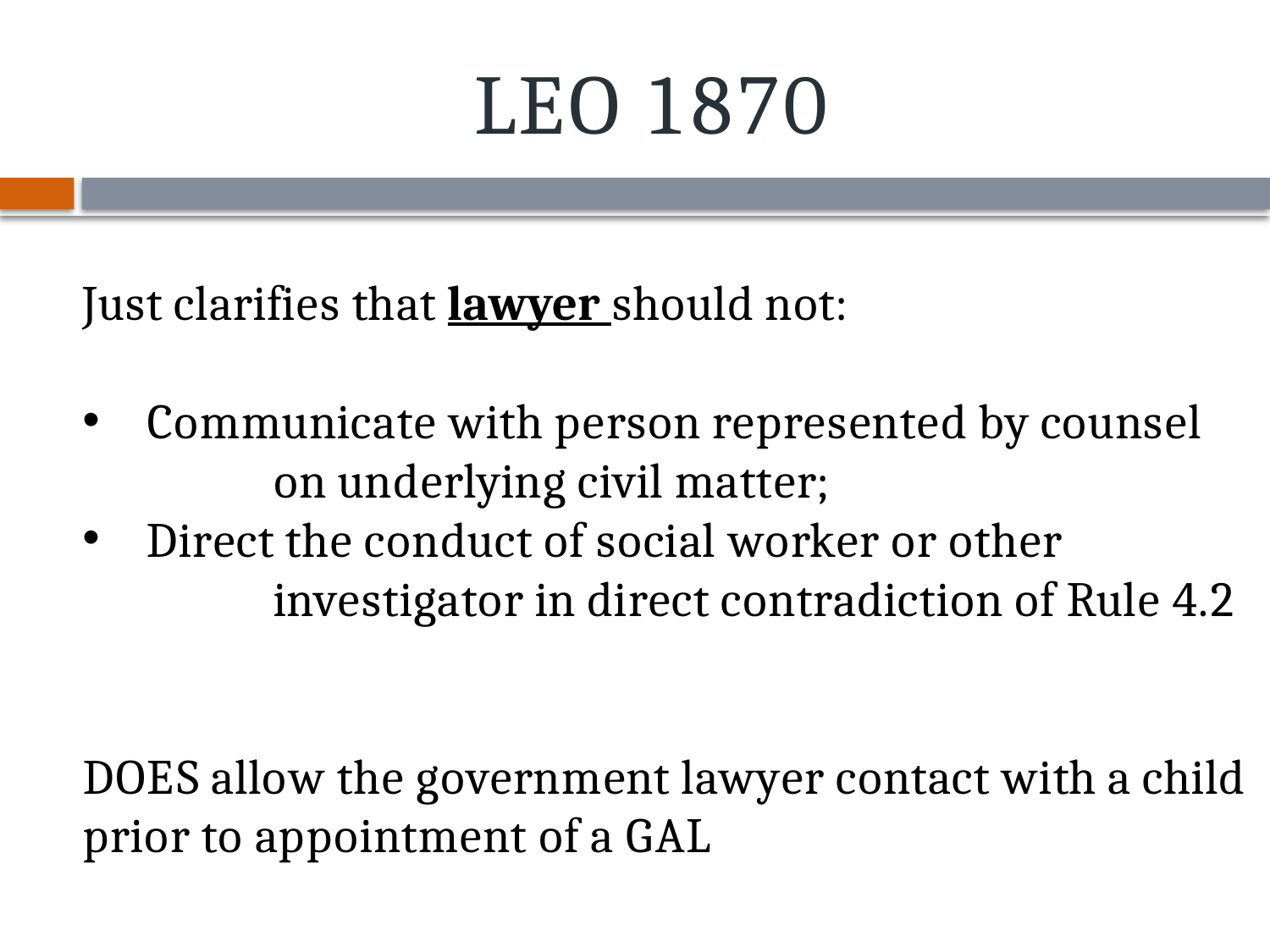

# LEO 1870
Just clarifies that lawyer should not:

Communicate with person represented by counsel
	on underlying civil matter;
Direct the conduct of social worker or other
	investigator in direct contradiction of Rule 4.2

DOES allow the government lawyer contact with a child
prior to appointment of a GAL